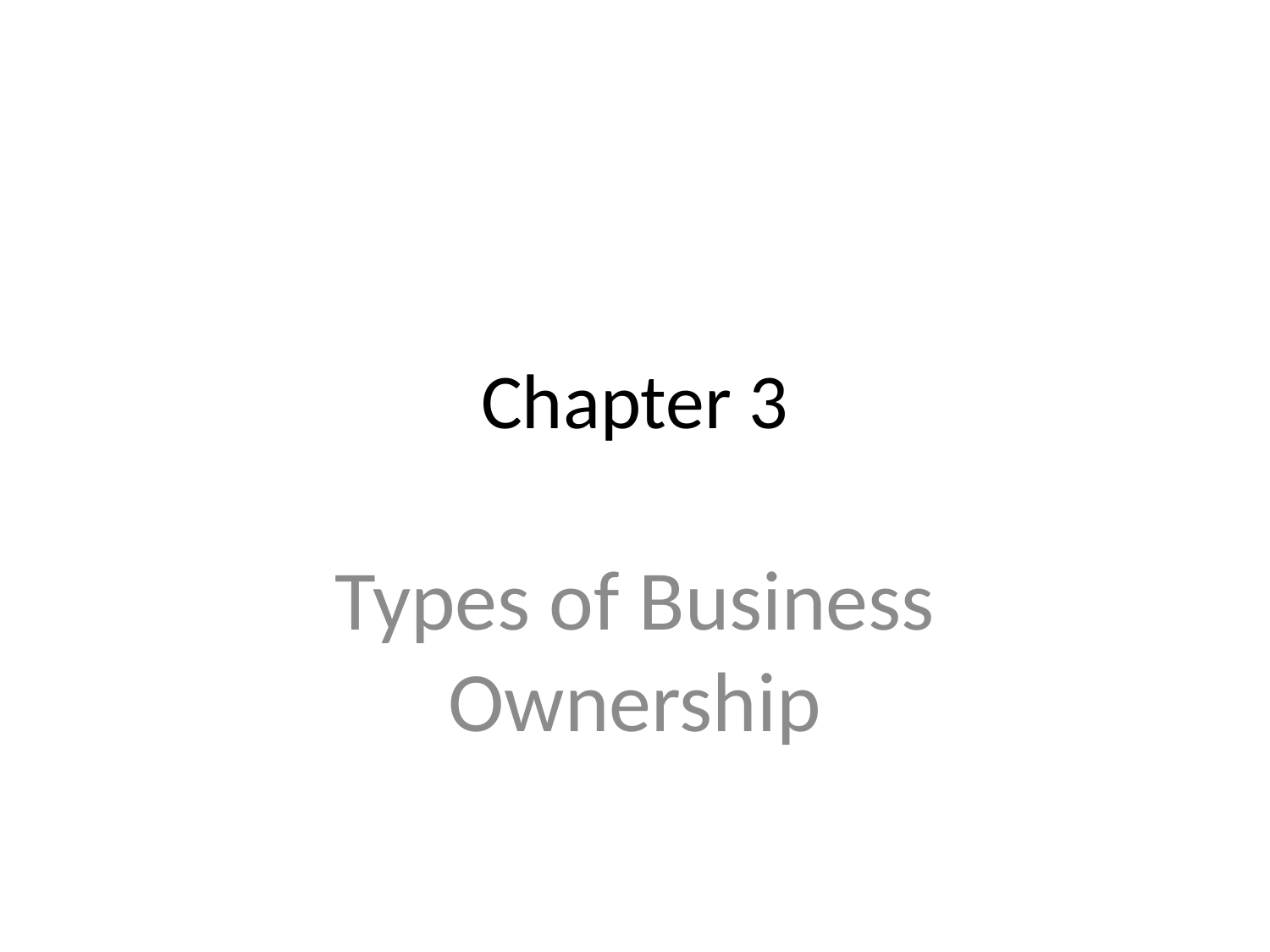

# Chapter 3
Types of Business Ownership